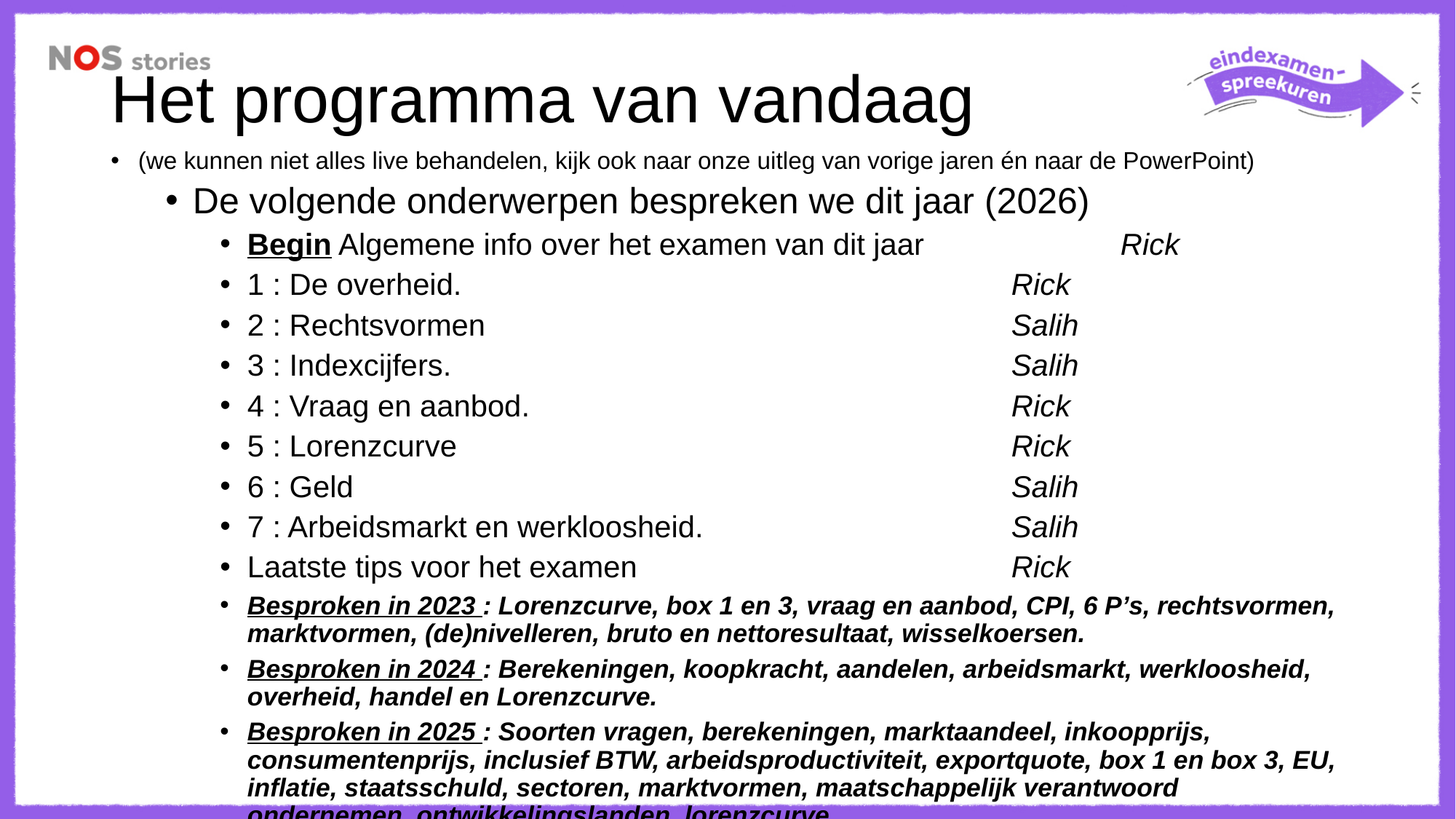

# Het programma van vandaag
(we kunnen niet alles live behandelen, kijk ook naar onze uitleg van vorige jaren én naar de PowerPoint)
De volgende onderwerpen bespreken we dit jaar (2026)
Begin Algemene info over het examen van dit jaar 		Rick
1 : De overheid. 					Rick
2 : Rechtsvormen  					Salih
3 : Indexcijfers. 						Salih
4 : Vraag en aanbod.  					Rick
5 : Lorenzcurve  					Rick
6 : Geld  						Salih
7 : Arbeidsmarkt en werkloosheid. 			Salih
Laatste tips voor het examen 				Rick
Besproken in 2023 : Lorenzcurve, box 1 en 3, vraag en aanbod, CPI, 6 P’s, rechtsvormen, marktvormen, (de)nivelleren, bruto en nettoresultaat, wisselkoersen.
Besproken in 2024 : Berekeningen, koopkracht, aandelen, arbeidsmarkt, werkloosheid, overheid, handel en Lorenzcurve.
Besproken in 2025 : Soorten vragen, berekeningen, marktaandeel, inkoopprijs, consumentenprijs, inclusief BTW, arbeidsproductiviteit, exportquote, box 1 en box 3, EU, inflatie, staatsschuld, sectoren, marktvormen, maatschappelijk verantwoord ondernemen, ontwikkelingslanden, lorenzcurve